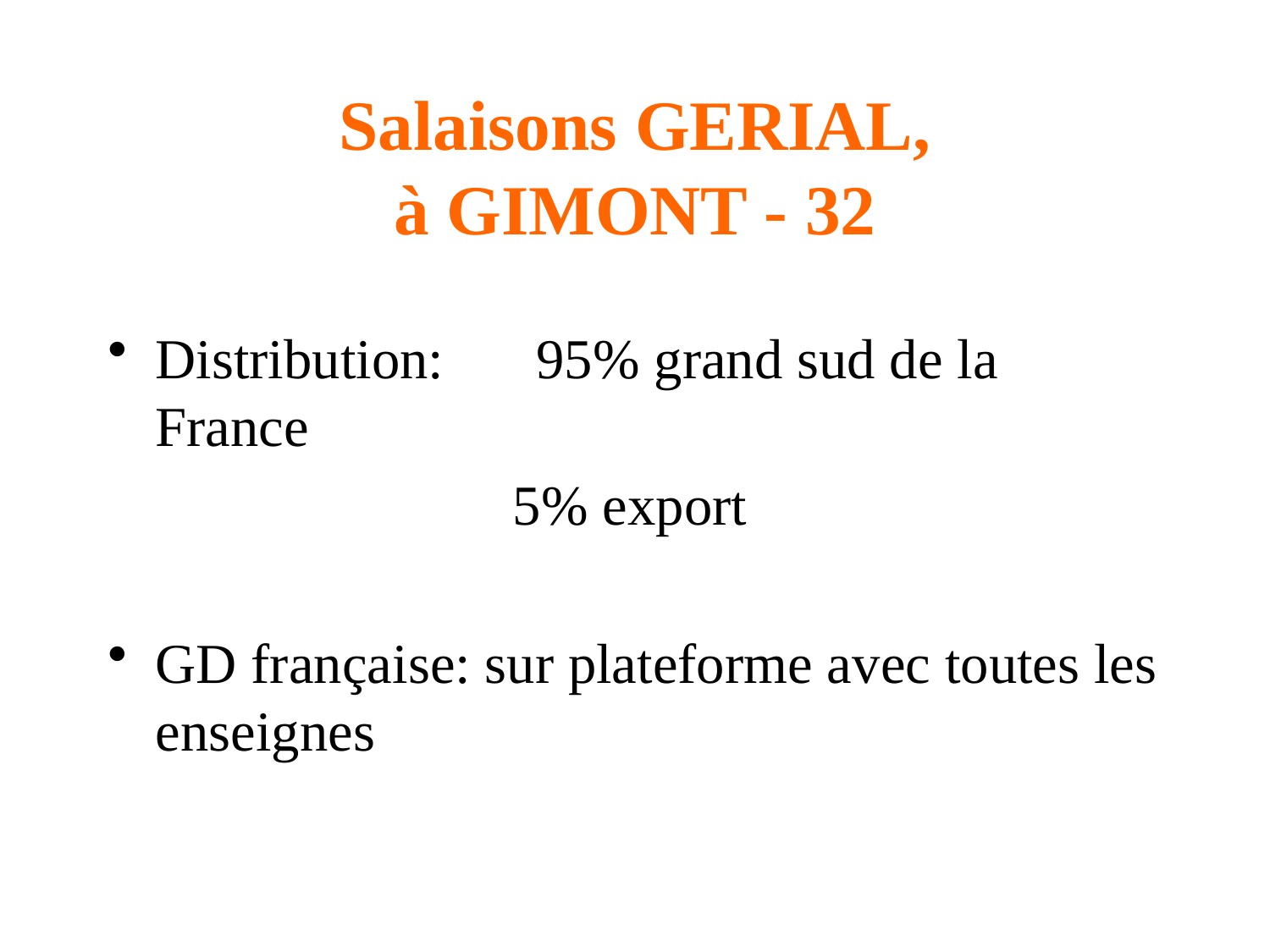

# Salaisons GERIAL, à GIMONT - 32
Distribution:	95% grand sud de la France
                 5% export

GD française: sur plateforme avec toutes les enseignes